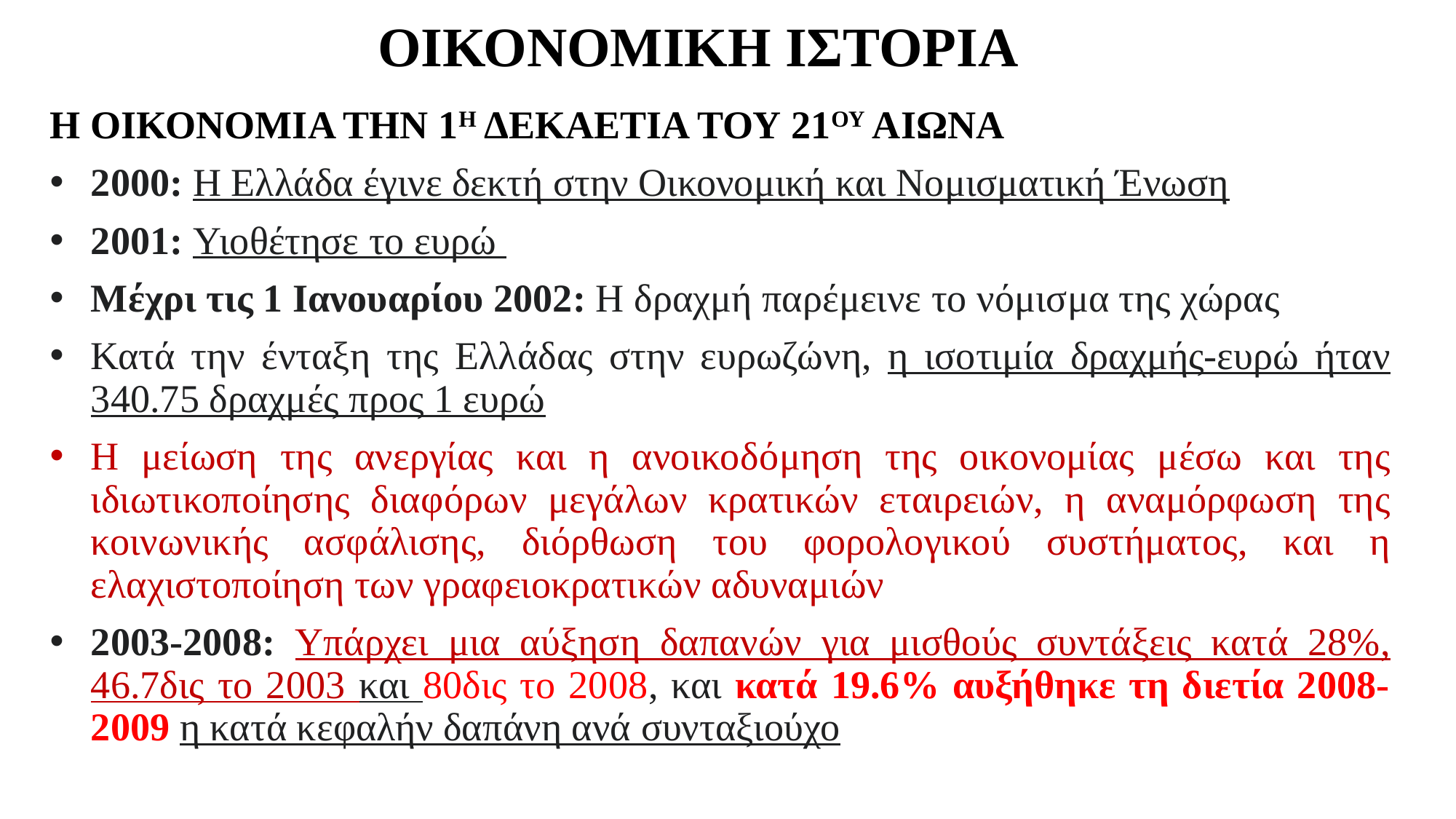

# ΟΙΚΟΝΟΜΙΚΗ ΙΣΤΟΡΙΑ
Η ΟΙΚΟΝΟΜΙΑ ΤΗΝ 1Η ΔΕΚΑΕΤΙΑ ΤΟΥ 21ΟΥ ΑΙΩΝΑ
2000: Η Ελλάδα έγινε δεκτή στην Οικονομική και Νομισματική Ένωση
2001: Υιοθέτησε το ευρώ
Μέχρι τις 1 Ιανουαρίου 2002: Η δραχμή παρέμεινε το νόμισμα της χώρας
Κατά την ένταξη της Ελλάδας στην ευρωζώνη, η ισοτιμία δραχμής-ευρώ ήταν 340.75 δραχμές προς 1 ευρώ
Η μείωση της ανεργίας και η ανοικοδόμηση της οικονομίας μέσω και της ιδιωτικοποίησης διαφόρων μεγάλων κρατικών εταιρειών, η αναμόρφωση της κοινωνικής ασφάλισης, διόρθωση του φορολογικού συστήματος, και η ελαχιστοποίηση των γραφειοκρατικών αδυναμιών
2003-2008: Υπάρχει μια αύξηση δαπανών για μισθούς συντάξεις κατά 28%, 46.7δις το 2003 και 80δις το 2008, και κατά 19.6% αυξήθηκε τη διετία 2008-2009 η κατά κεφαλήν δαπάνη ανά συνταξιούχο